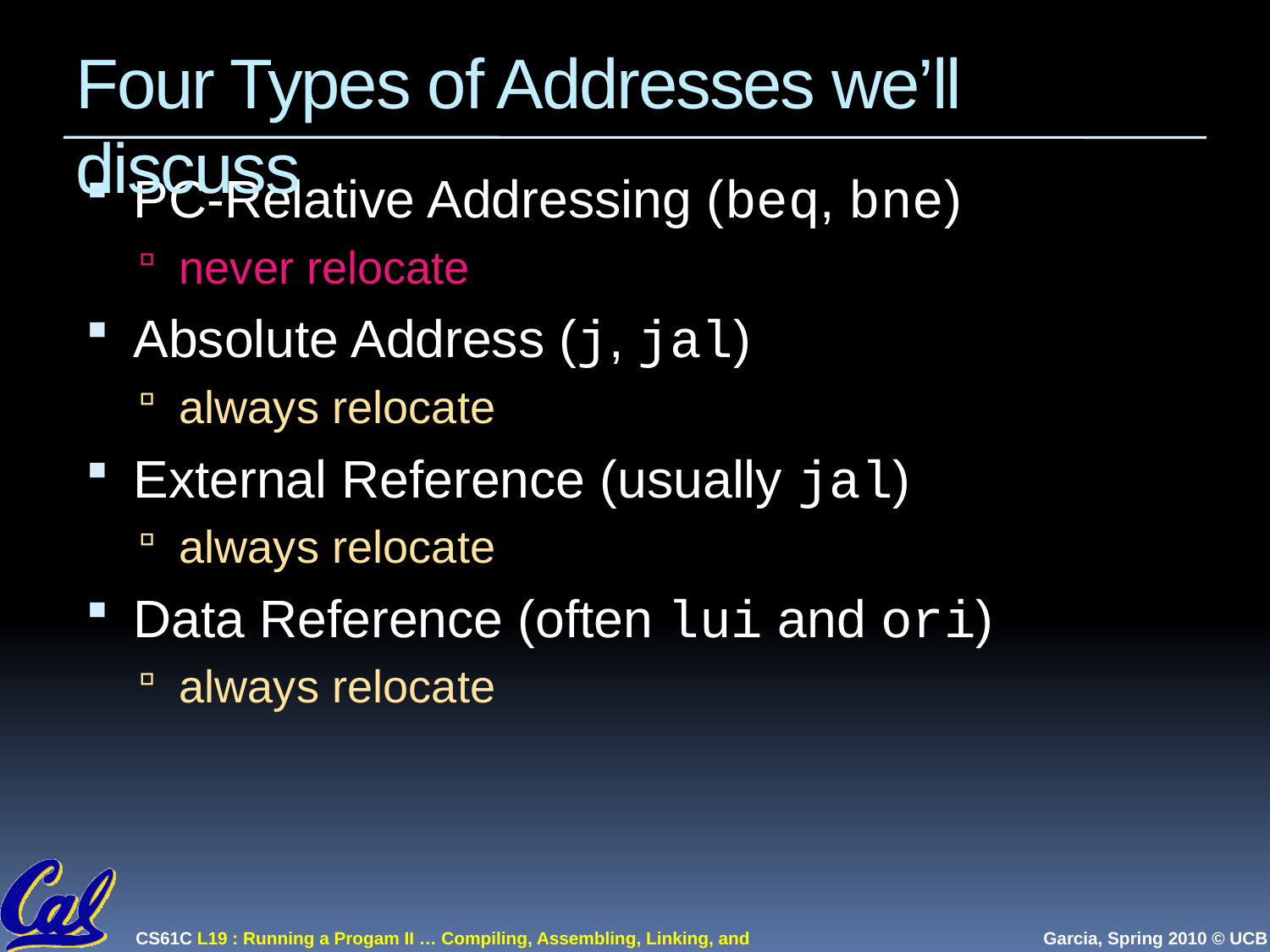

# Four Types of Addresses we’ll discuss
PC-Relative Addressing (beq, bne)
never relocate
Absolute Address (j, jal)
always relocate
External Reference (usually jal)
always relocate
Data Reference (often lui and ori)
always relocate